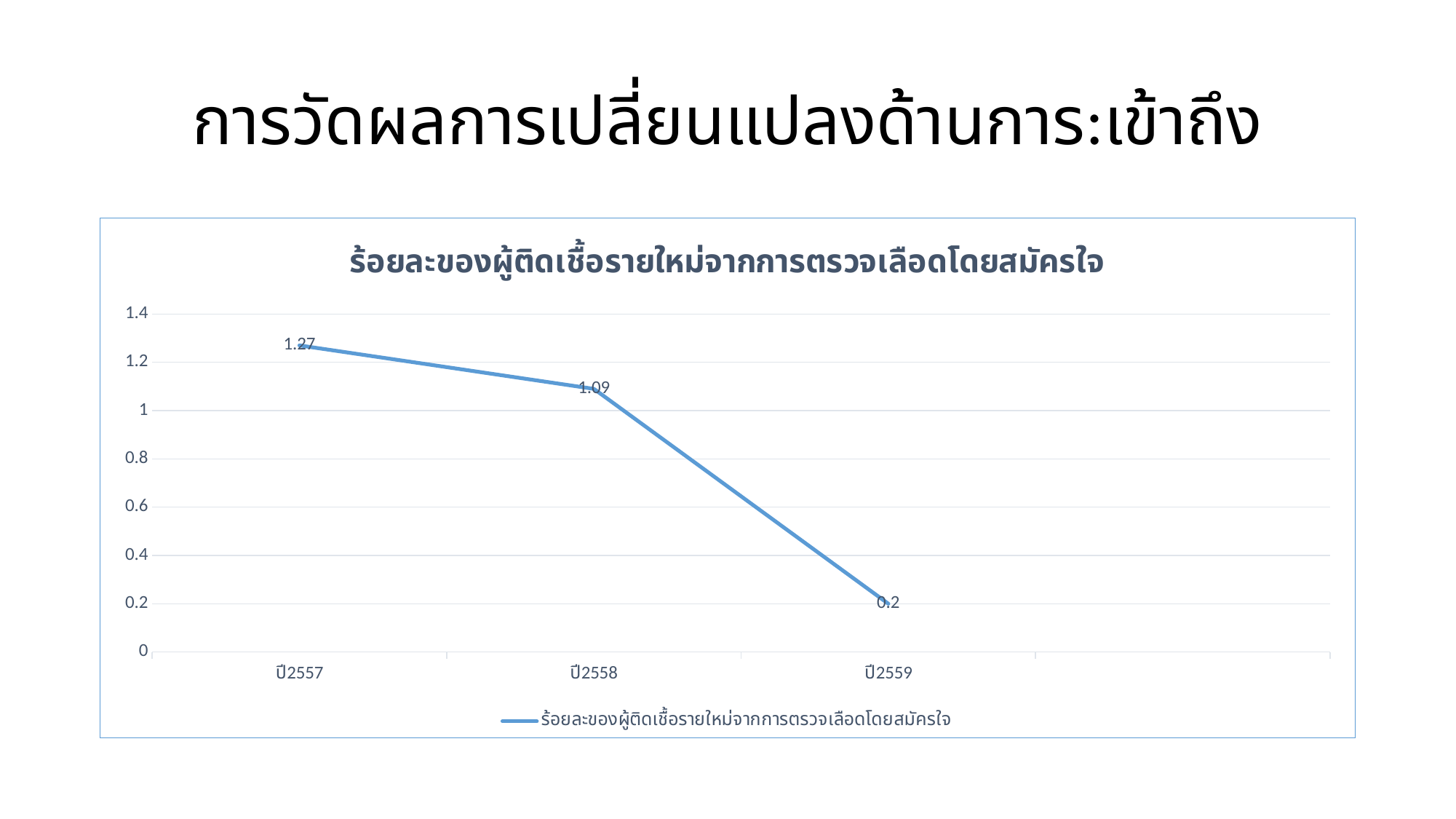

# การวัดผลการเปลี่ยนแปลงด้านการ:เข้าถึง

### Chart:

| Category | ร้อยละของผู้ติดเชื้อรายใหม่จากการตรวจเลือดโดยสมัครใจ |
|---|---|
| ปี2557 | 1.27 |
| ปี2558 | 1.09 |
| ปี2559 | 0.2 |